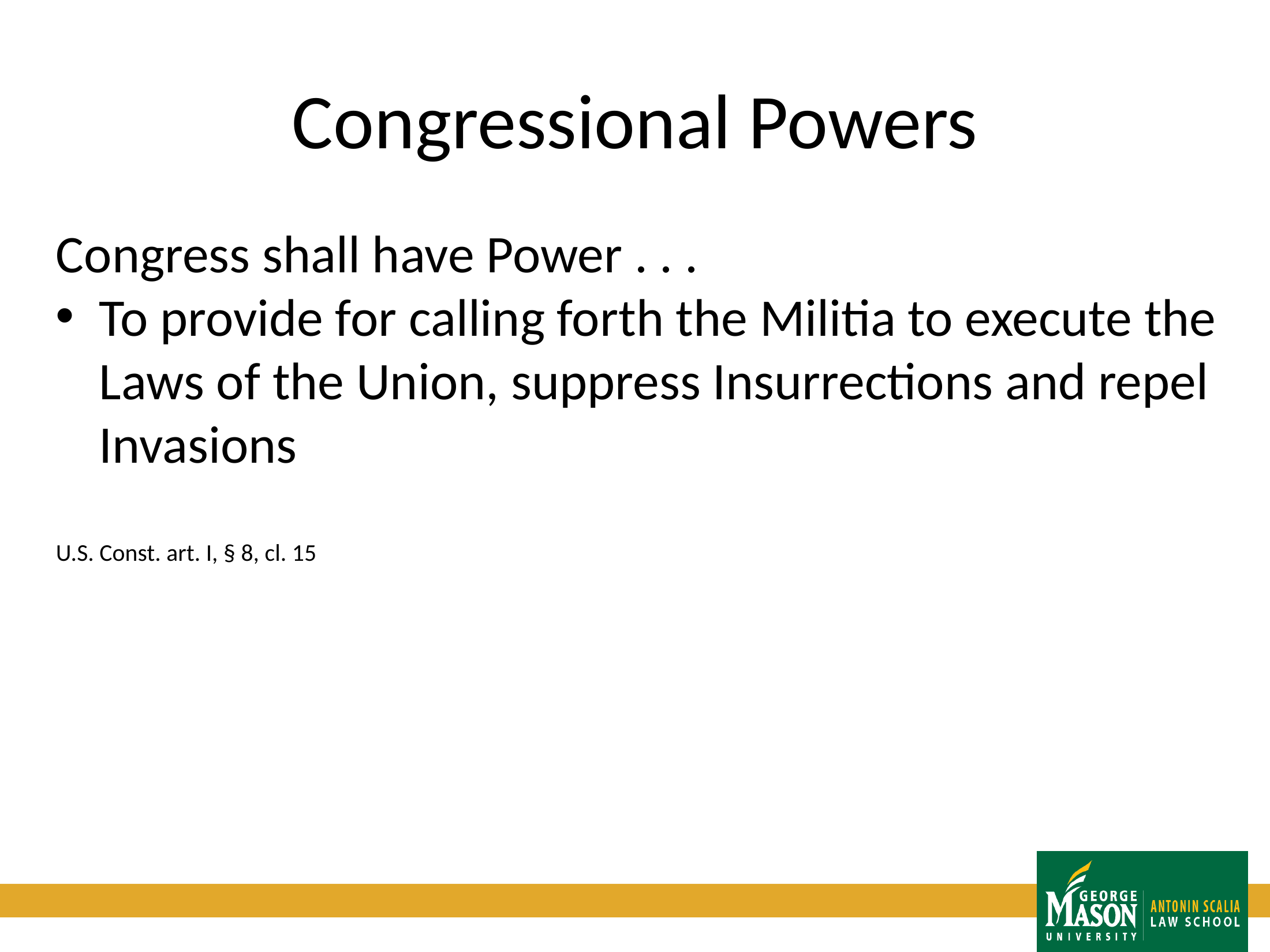

# Congressional Powers
Congress shall have Power . . .
To provide for calling forth the Militia to execute the Laws of the Union, suppress Insurrections and repel Invasions

U.S. Const. art. I, § 8, cl. 15